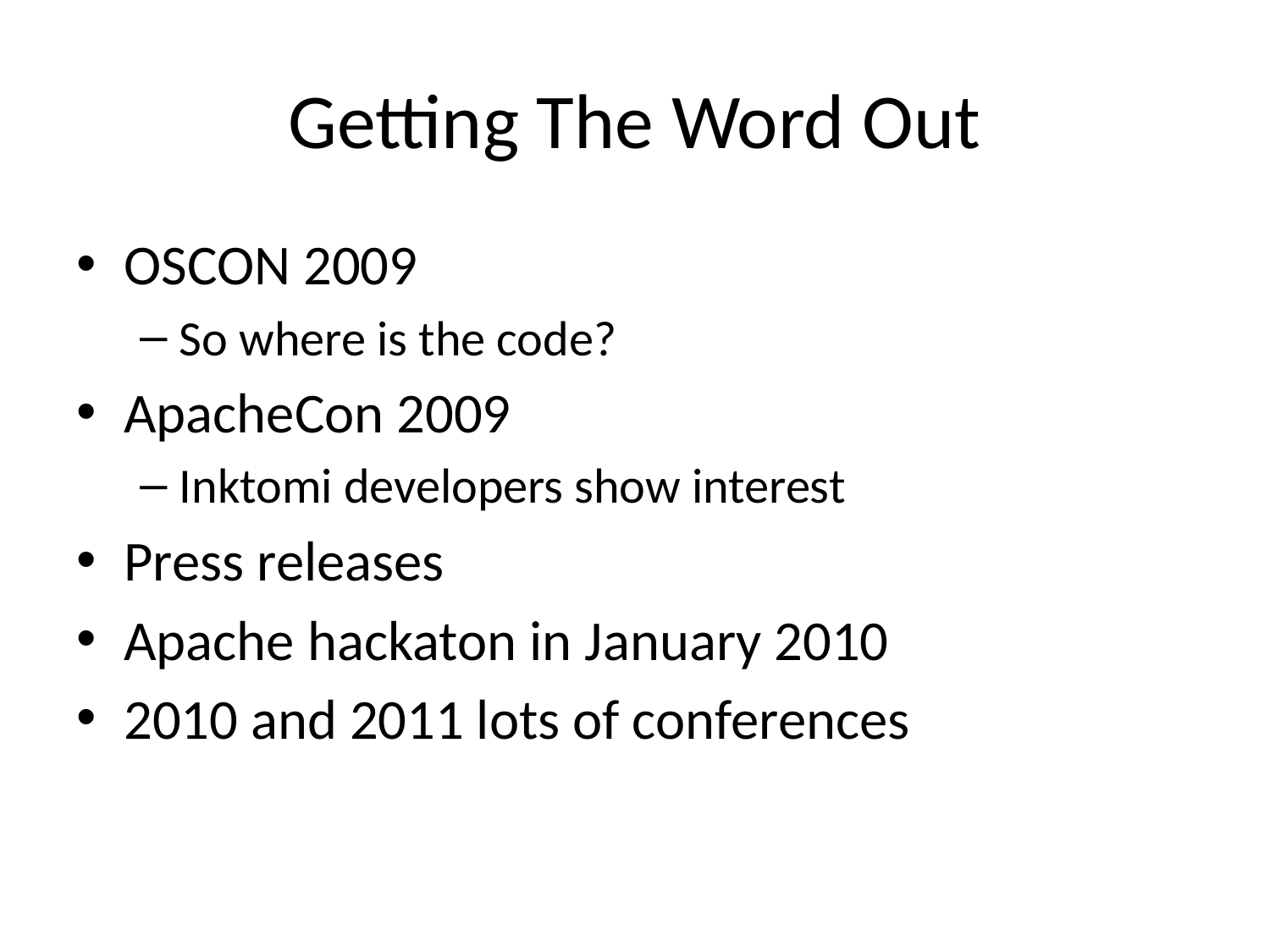

# Getting The Word Out
OSCON 2009
So where is the code?
ApacheCon 2009
Inktomi developers show interest
Press releases
Apache hackaton in January 2010
2010 and 2011 lots of conferences